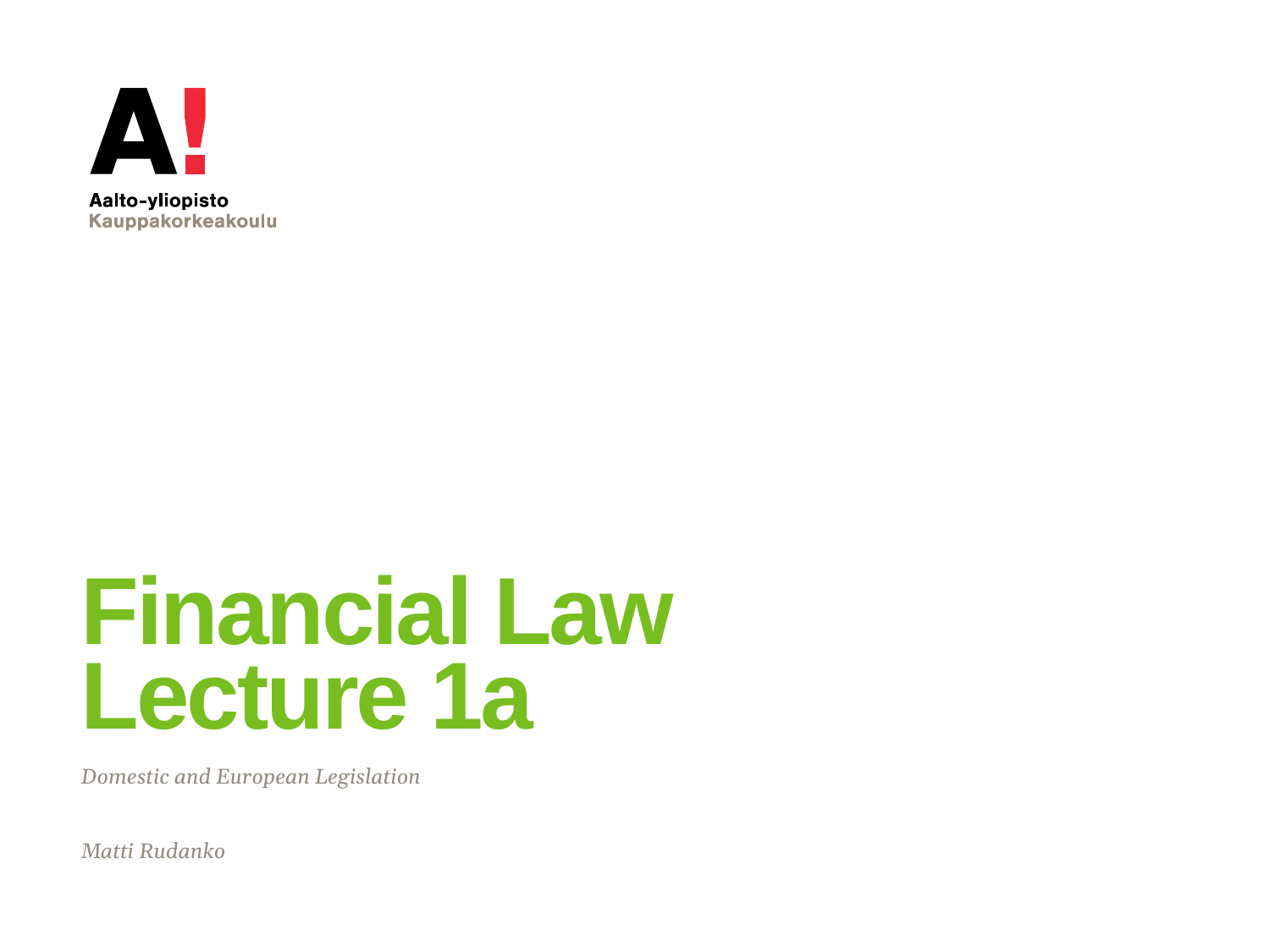

# Financial Law Lecture 1a
Domestic and European Legislation

Matti Rudanko